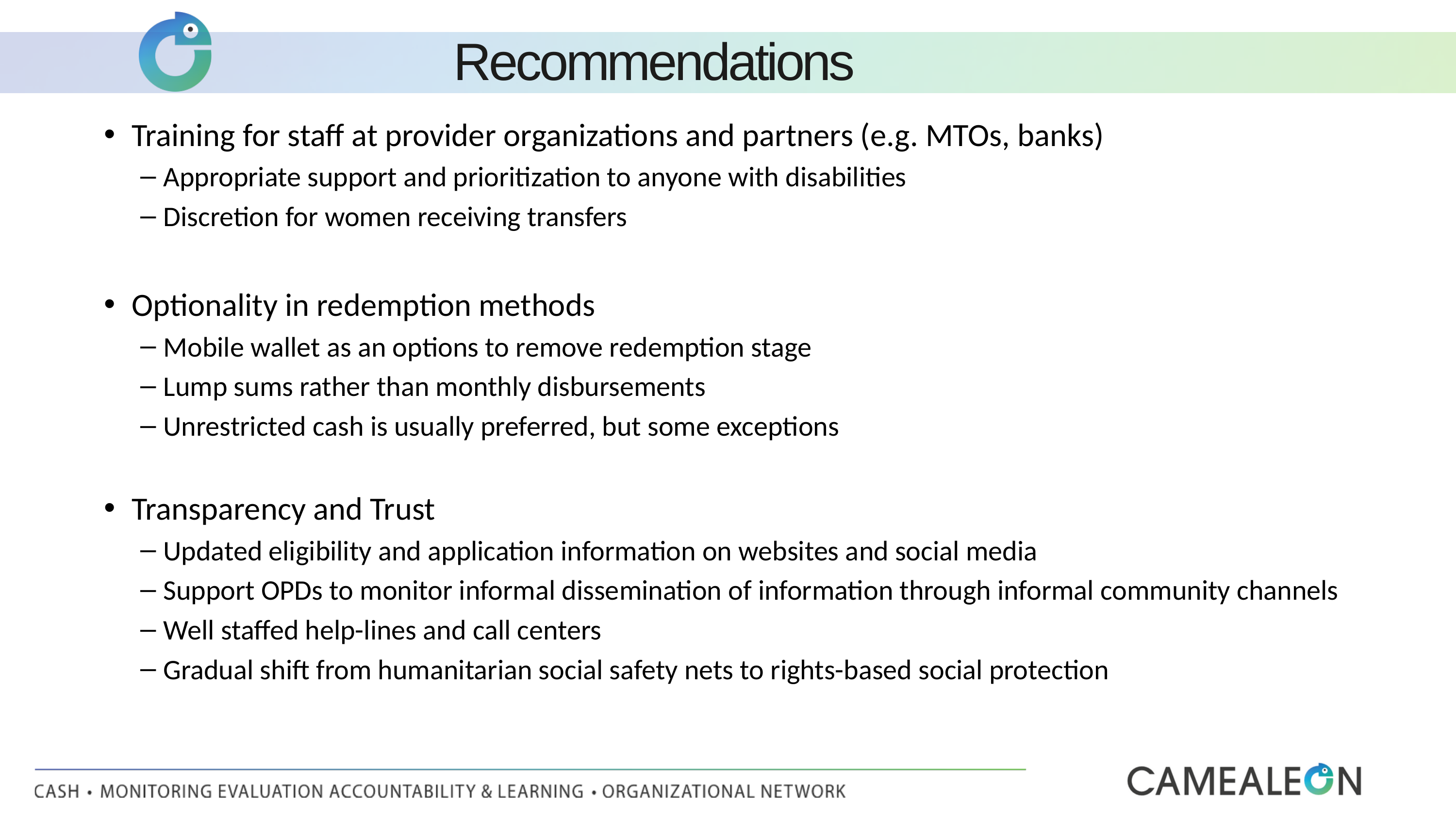

Recommendations
Training for staff at provider organizations and partners (e.g. MTOs, banks)
Appropriate support and prioritization to anyone with disabilities
Discretion for women receiving transfers

Optionality in redemption methods
Mobile wallet as an options to remove redemption stage
Lump sums rather than monthly disbursements
Unrestricted cash is usually preferred, but some exceptions

Transparency and Trust
Updated eligibility and application information on websites and social media
Support OPDs to monitor informal dissemination of information through informal community channels
Well staffed help-lines and call centers
Gradual shift from humanitarian social safety nets to rights-based social protection